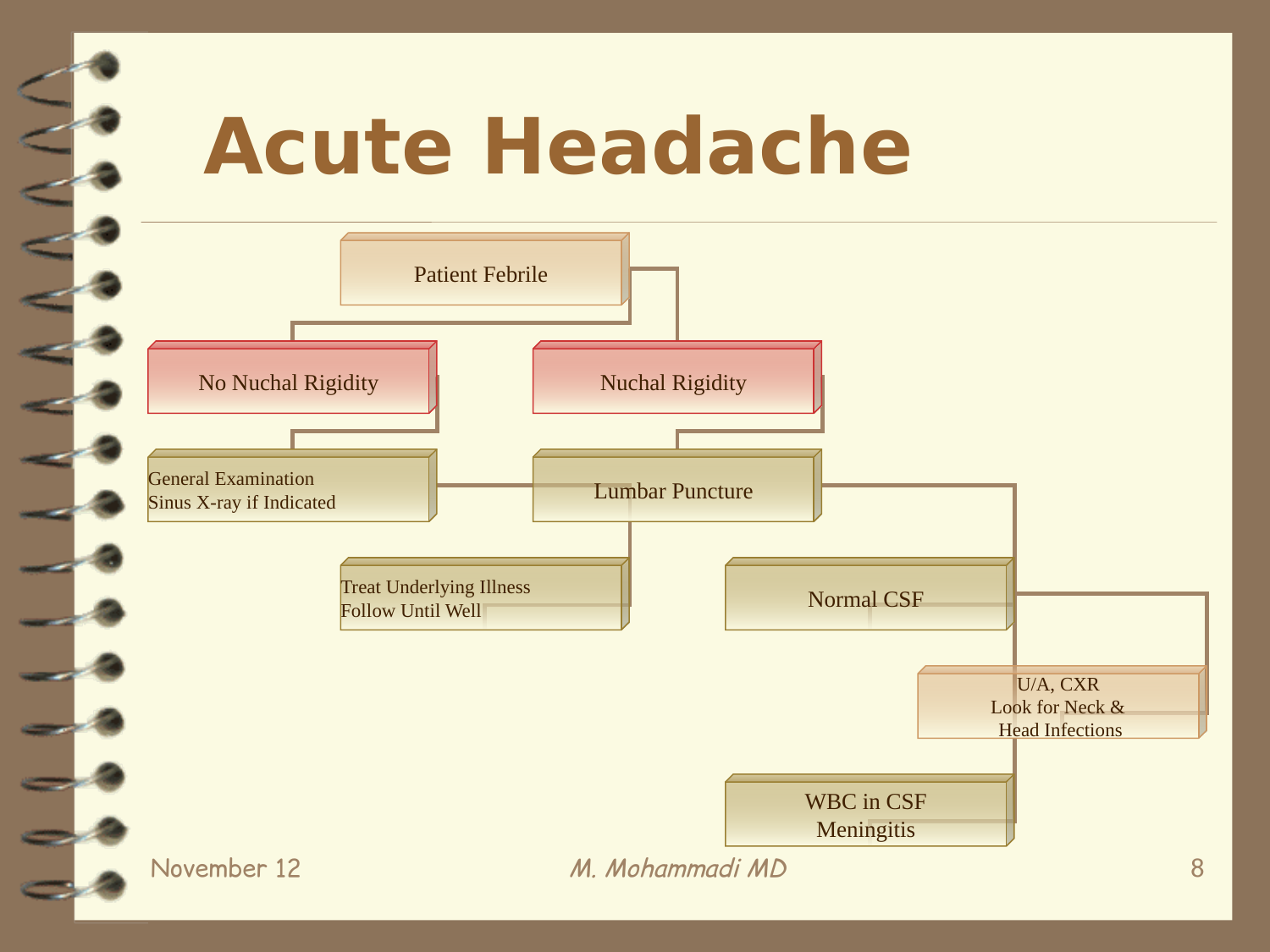

Acute Headache
Patient Febrile
No Nuchal Rigidity
Nuchal Rigidity
General Examination
Sinus X-ray if Indicated
Lumbar Puncture
Treat Underlying Illness
Follow Until Well
Normal CSF
U/A, CXR
Look for Neck &
 Head Infections
WBC in CSF
Meningitis
November 12
M. Mohammadi MD
8